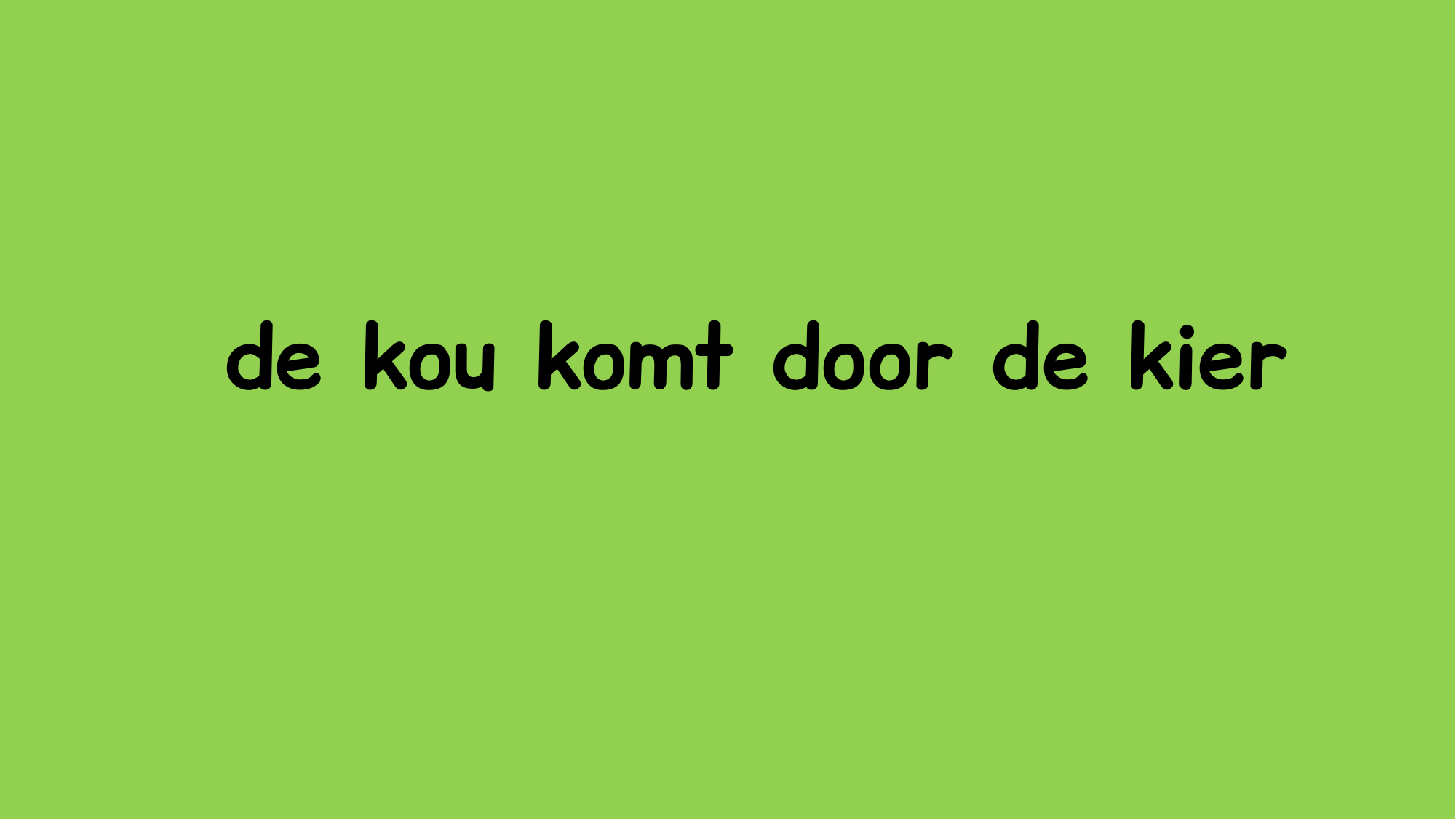

# de kou komt door de kier